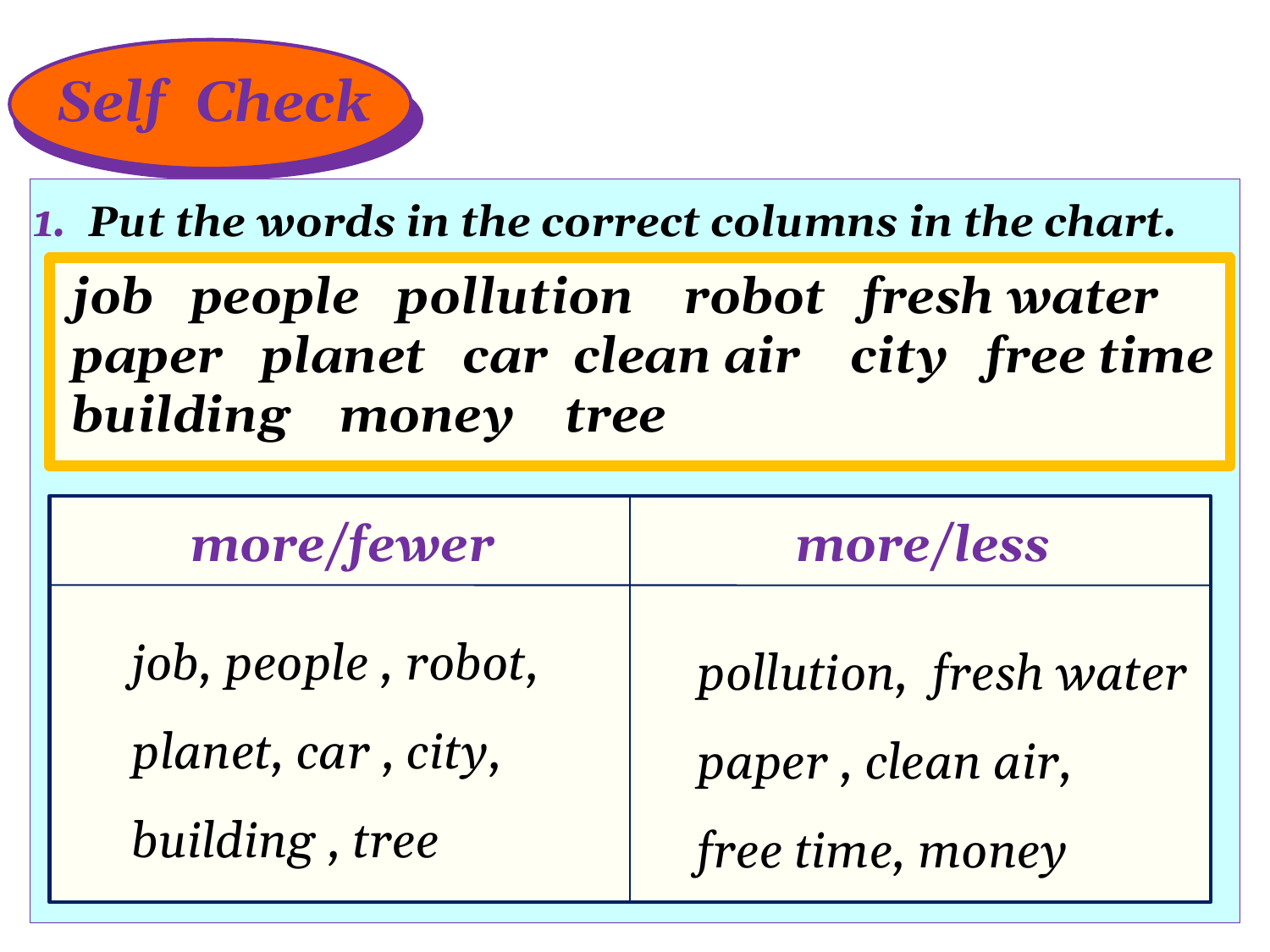

Self  Check

1.  Put the words in the correct columns in the chart.

job   people   pollution    robot   fresh water
paper   planet   car  clean air    city   free time   building    money    tree

more/fewer
more/less
job, people , robot, planet, car , city, building , tree
pollution,  fresh water
paper , clean air,
free time, money